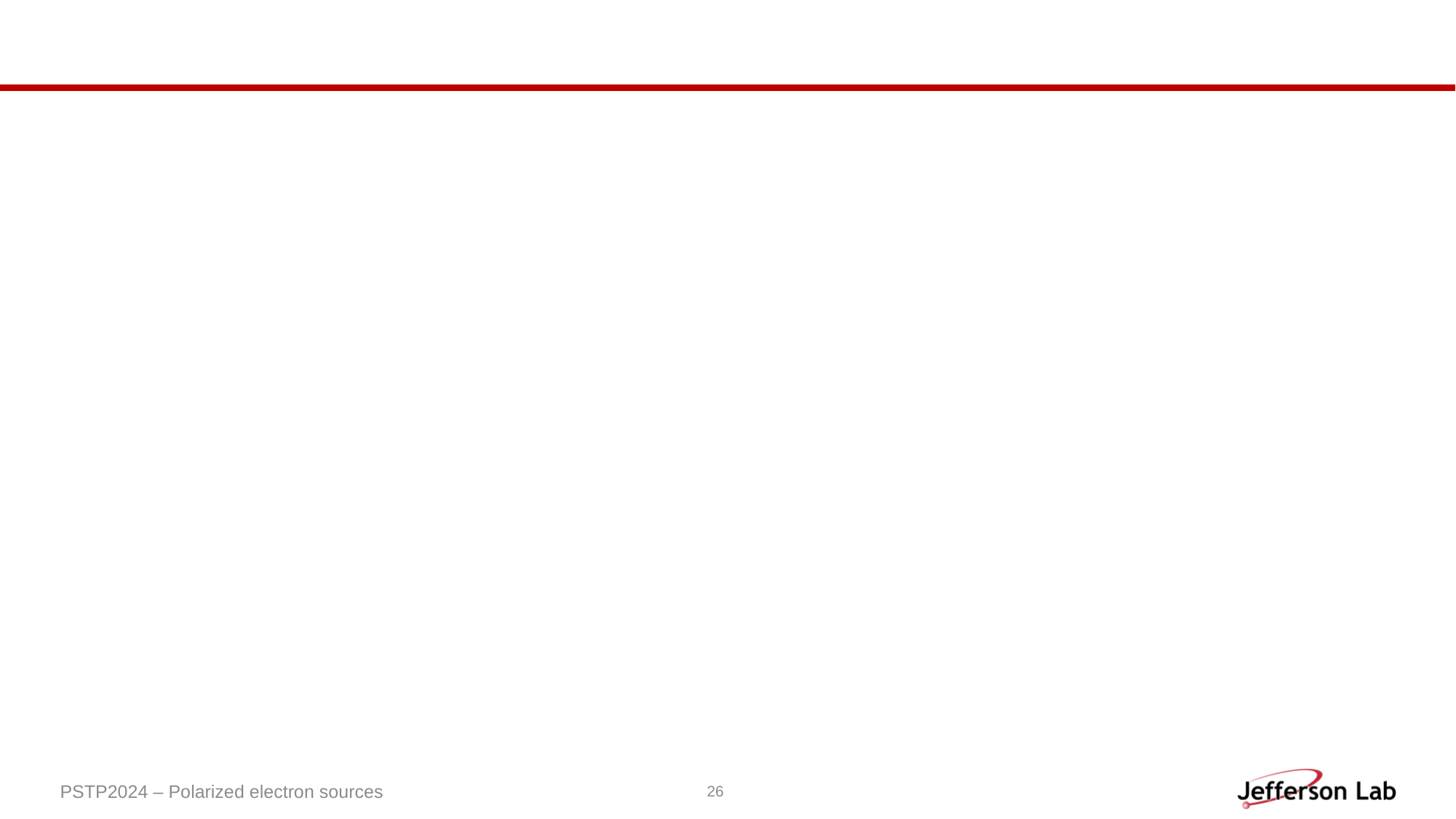

#

PSTP2024 – Polarized electron sources
26